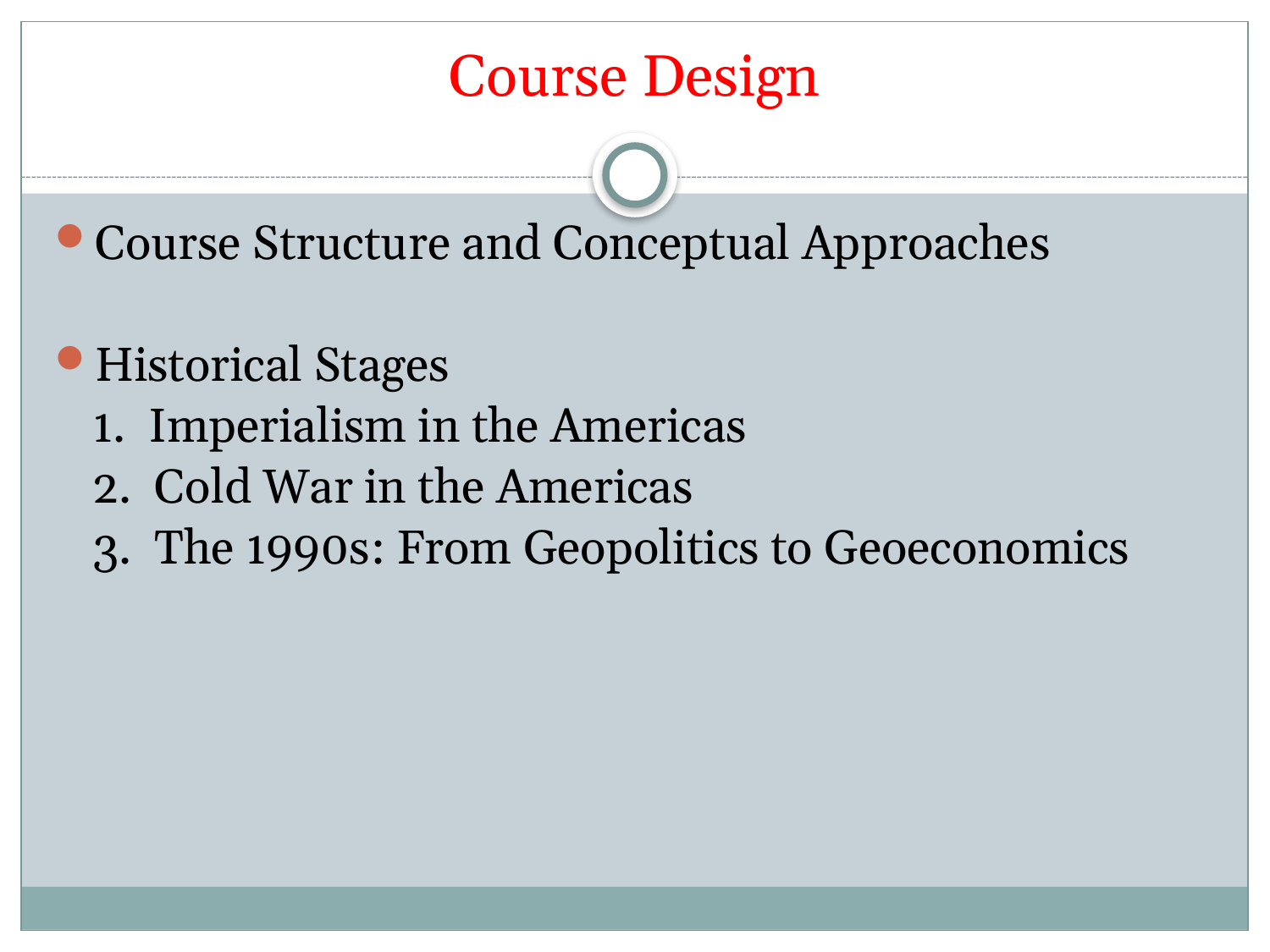

# Course Design
Course Structure and Conceptual Approaches

Historical Stages
	1.  Imperialism in the Americas
	2.  Cold War in the Americas
	3.  The 1990s: From Geopolitics to Geoeconomics